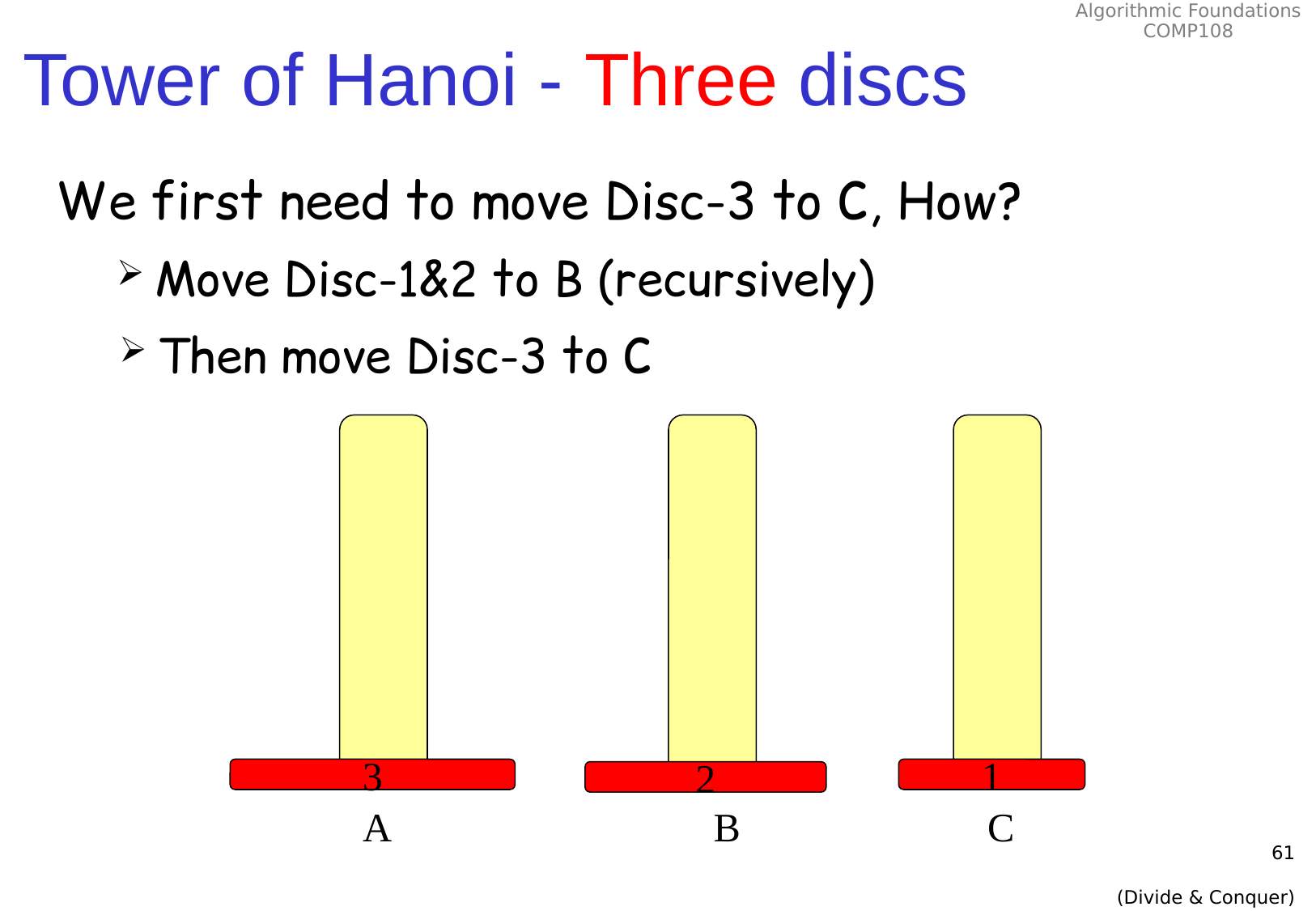

# Tower of Hanoi - Three discs

Then move Disc-3 to C
We first need to move Disc-3 to C, How?
Move Disc-1&2 to B (recursively)

3
1
2
A
B
C
61

(Divide & Conquer)